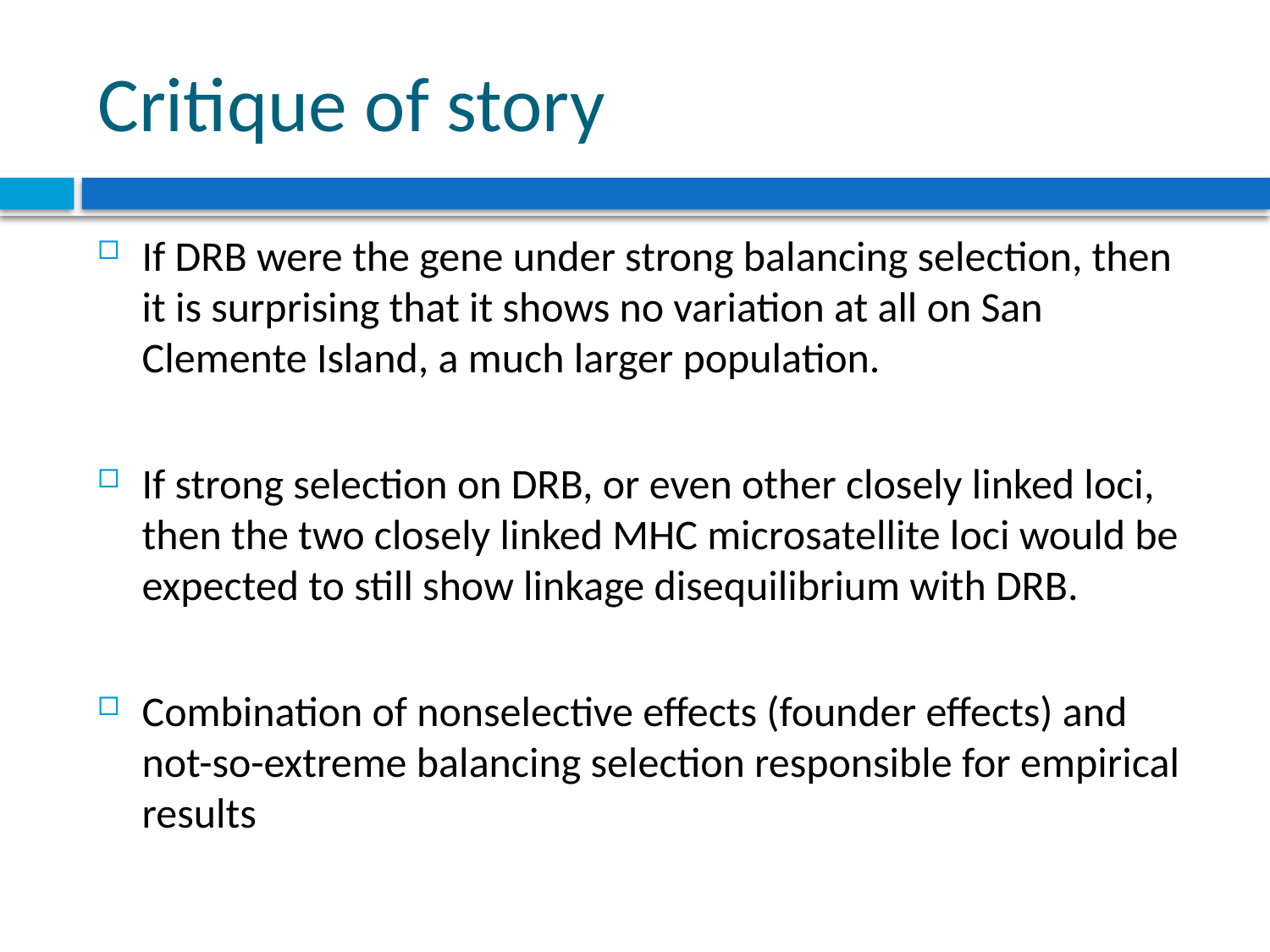

# Critique of story
If DRB were the gene under strong balancing selection, then it is surprising that it shows no variation at all on San Clemente Island, a much larger population.

If strong selection on DRB, or even other closely linked loci, then the two closely linked MHC microsatellite loci would be expected to still show linkage disequilibrium with DRB.

Combination of nonselective effects (founder effects) and not-so-extreme balancing selection responsible for empirical results